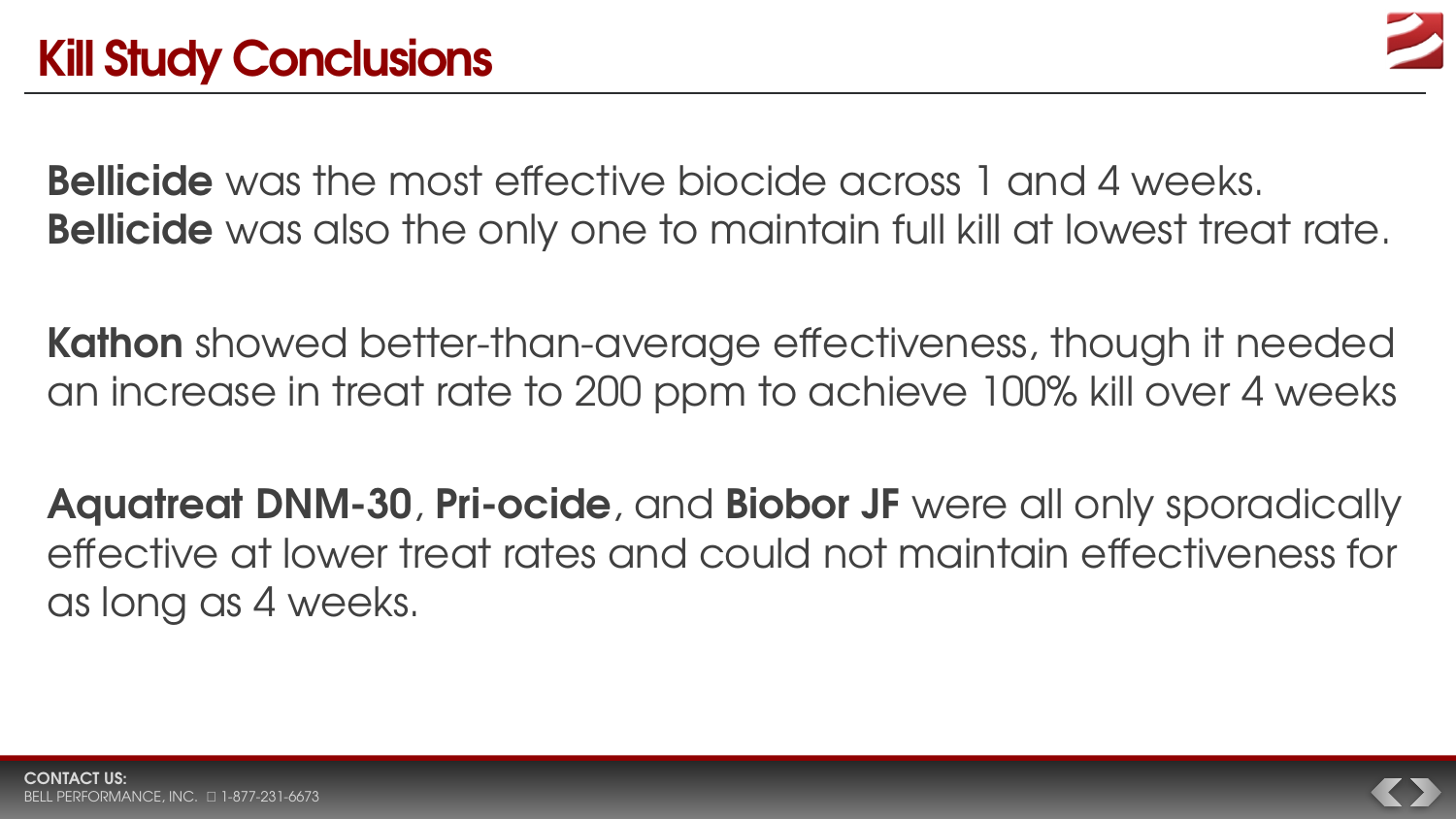

# Kill Study Conclusions

Bellicide was the most effective biocide across 1 and 4 weeks. Bellicide was also the only one to maintain full kill at lowest treat rate.

Kathon showed better-than-average effectiveness, though it needed an increase in treat rate to 200 ppm to achieve 100% kill over 4 weeks

Aquatreat DNM-30, Pri-ocide, and Biobor JF were all only sporadically effective at lower treat rates and could not maintain effectiveness for as long as 4 weeks.